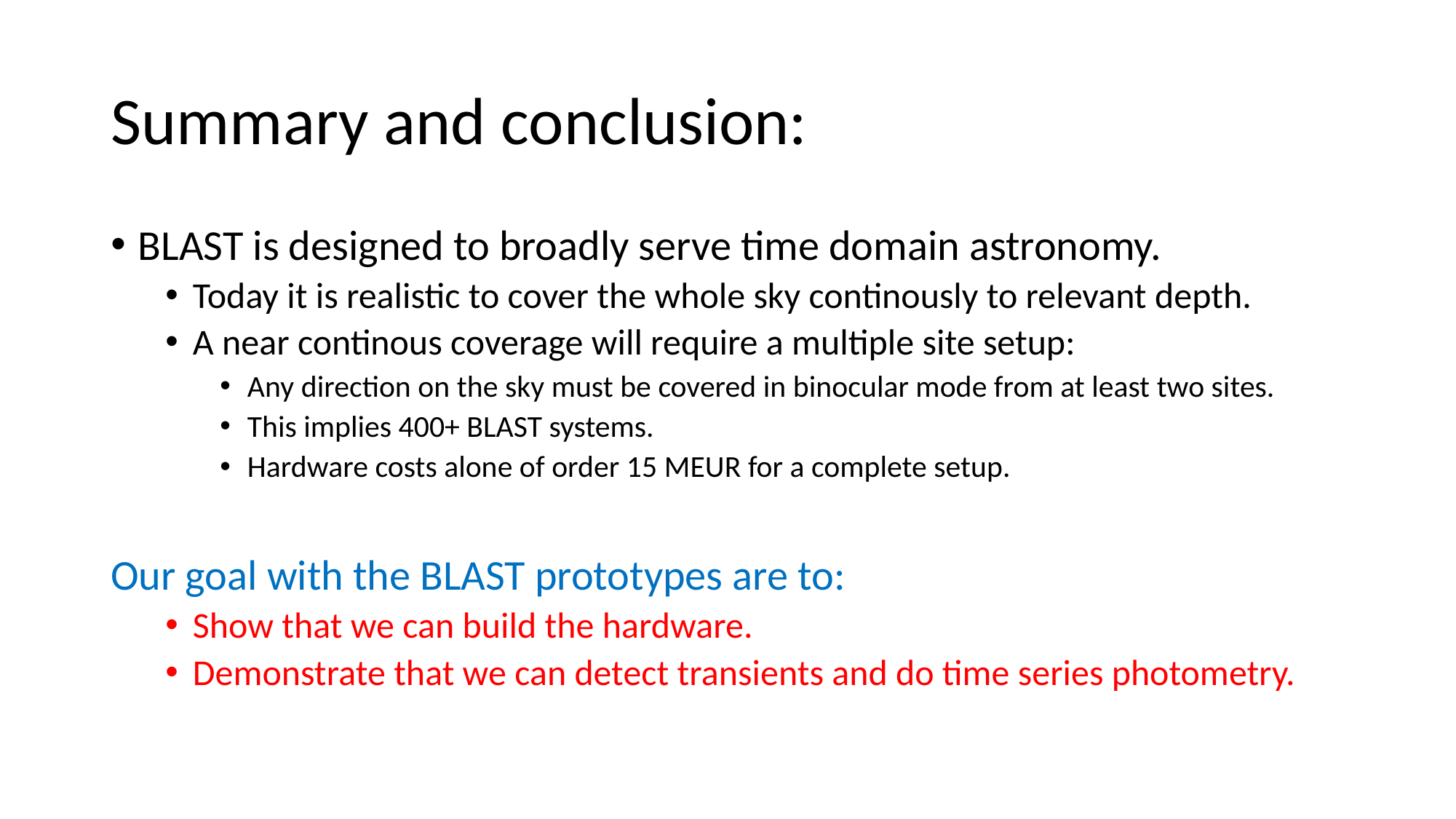

# Summary and conclusion:
BLAST is designed to broadly serve time domain astronomy.
Today it is realistic to cover the whole sky continously to relevant depth.
A near continous coverage will require a multiple site setup:
Any direction on the sky must be covered in binocular mode from at least two sites.
This implies 400+ BLAST systems.
Hardware costs alone of order 15 MEUR for a complete setup.

Our goal with the BLAST prototypes are to:
Show that we can build the hardware.
Demonstrate that we can detect transients and do time series photometry.